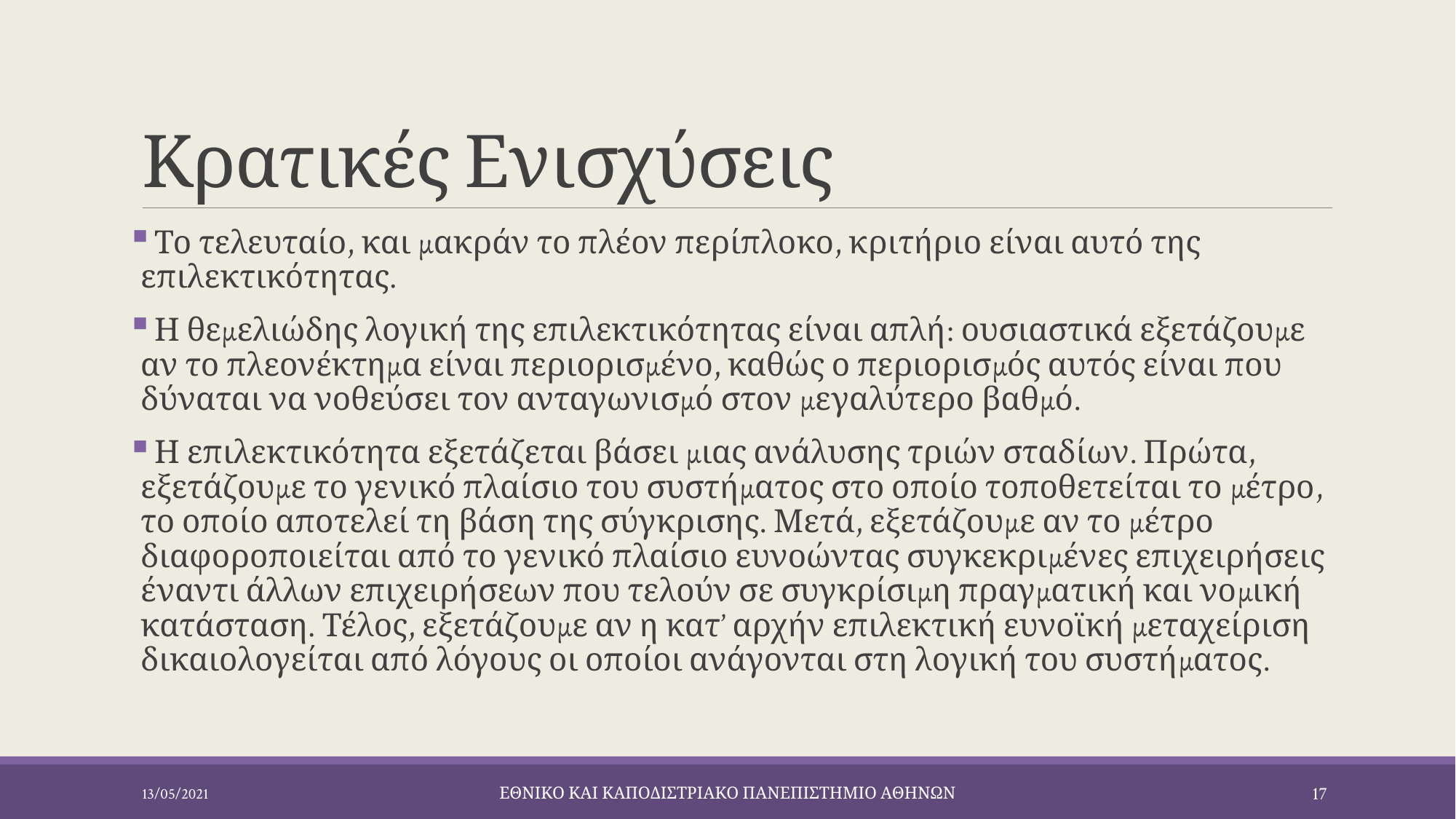

# Κρατικές Ενισχύσεις
 Το τελευταίο, και μακράν το πλέον περίπλοκο, κριτήριο είναι αυτό της επιλεκτικότητας.
 Η θεμελιώδης λογική της επιλεκτικότητας είναι απλή: ουσιαστικά εξετάζουμε αν το πλεονέκτημα είναι περιορισμένο, καθώς ο περιορισμός αυτός είναι που δύναται να νοθεύσει τον ανταγωνισμό στον μεγαλύτερο βαθμό.
 Η επιλεκτικότητα εξετάζεται βάσει μιας ανάλυσης τριών σταδίων. Πρώτα, εξετάζουμε το γενικό πλαίσιο του συστήματος στο οποίο τοποθετείται το μέτρο, το οποίο αποτελεί τη βάση της σύγκρισης. Μετά, εξετάζουμε αν το μέτρο διαφοροποιείται από το γενικό πλαίσιο ευνοώντας συγκεκριμένες επιχειρήσεις έναντι άλλων επιχειρήσεων που τελούν σε συγκρίσιμη πραγματική και νομική κατάσταση. Τέλος, εξετάζουμε αν η κατ’ αρχήν επιλεκτική ευνοϊκή μεταχείριση δικαιολογείται από λόγους οι οποίοι ανάγονται στη λογική του συστήματος.
13/05/2021
ΕΘΝΙΚΟ ΚΑΙ ΚΑΠΟΔΙΣΤΡΙΑΚΟ ΠΑΝΕΠΙΣΤΗΜΙΟ ΑΘΗΝΩΝ
17